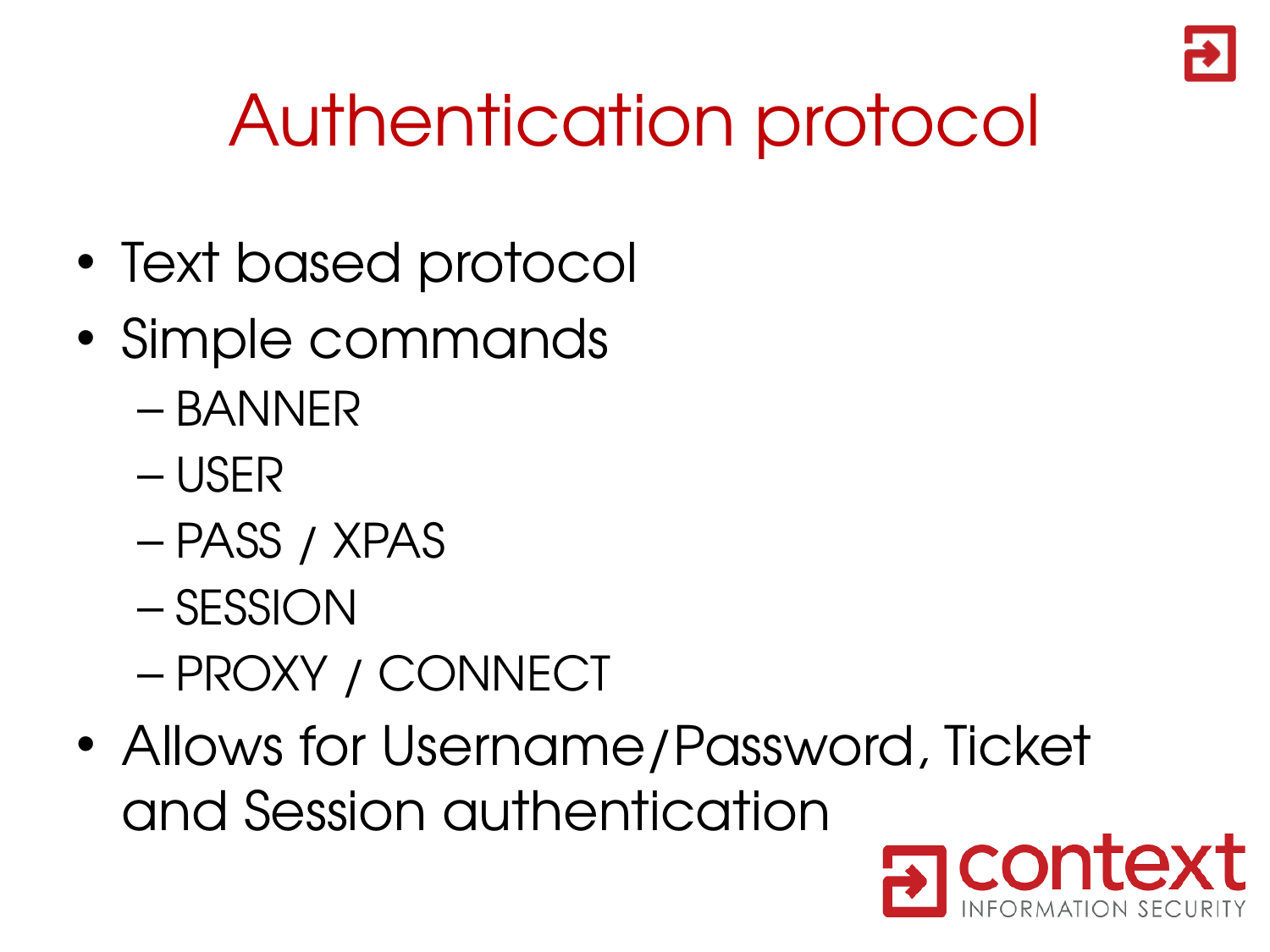

# Authentication protocol
Text based protocol
Simple commands
BANNER
USER
PASS / XPAS
SESSION
PROXY / CONNECT
Allows for Username/Password, Ticket and Session authentication